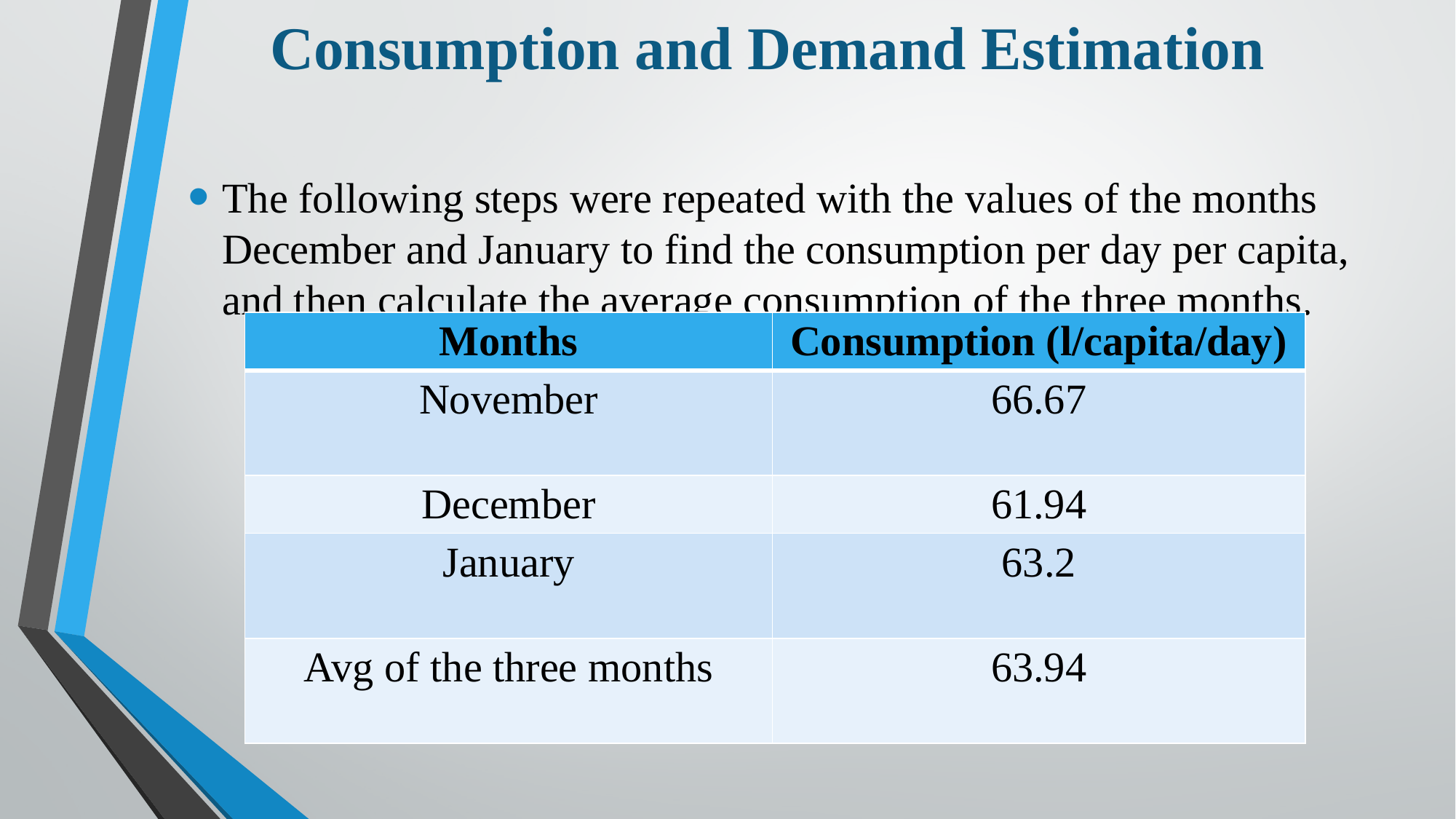

# Consumption and Demand Estimation

The following steps were repeated with the values of the months December and January to find the consumption per day per capita, and then calculate the average consumption of the three months.

| Months | Consumption (l/capita/day) |
| --- | --- |
| November | 66.67 |
| December | 61.94 |
| January | 63.2 |
| Avg of the three months | 63.94 |